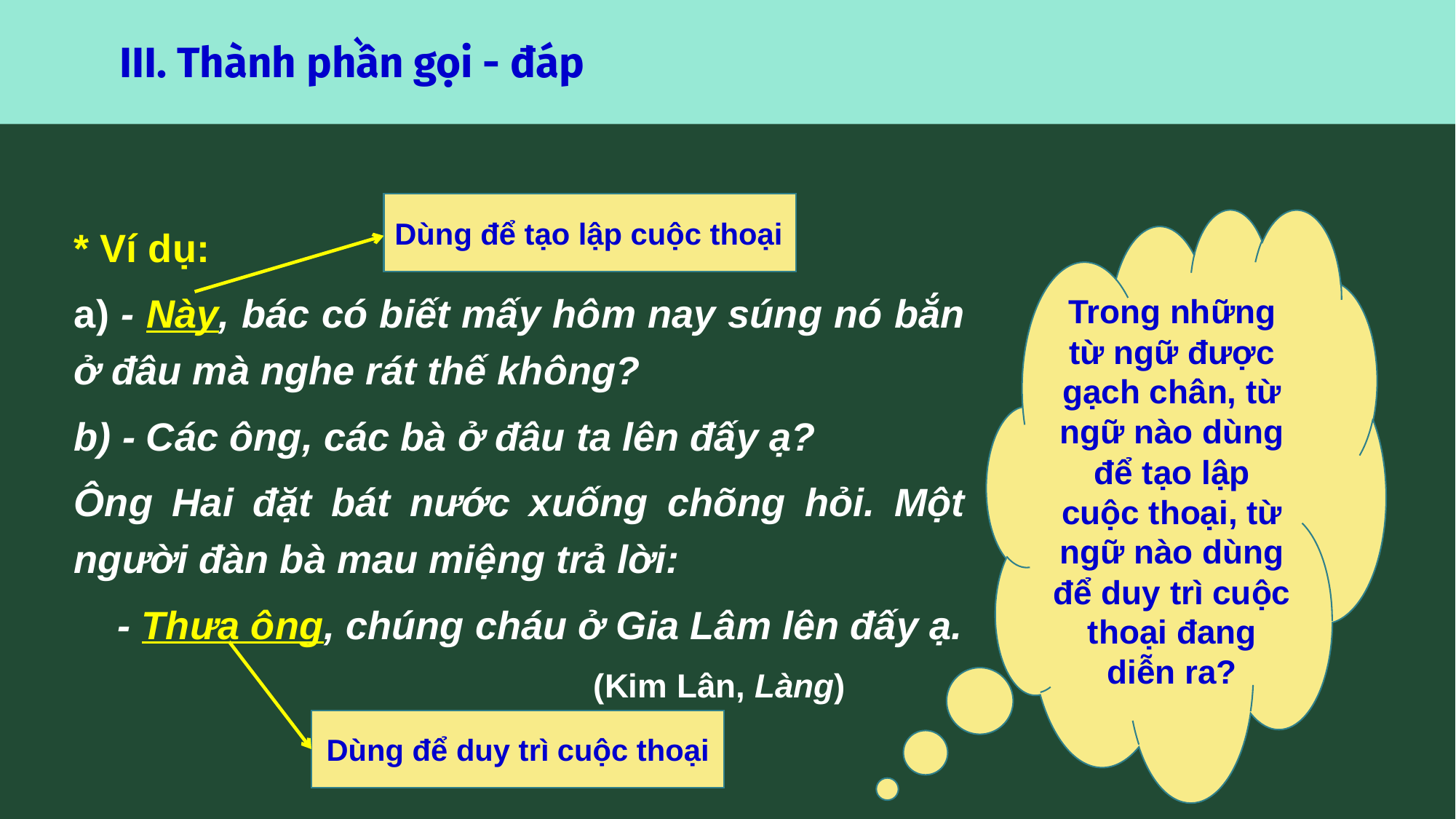

III. Thành phần gọi - đáp
Dùng để tạo lập cuộc thoại
* Ví dụ:
a) - Này, bác có biết mấy hôm nay súng nó bắn ở đâu mà nghe rát thế không?
b) - Các ông, các bà ở đâu ta lên đấy ạ?
Ông Hai đặt bát nước xuống chõng hỏi. Một người đàn bà mau miệng trả lời:
    - Thưa ông, chúng cháu ở Gia Lâm lên đấy ạ.
                                                        (Kim Lân, Làng)
Trong những từ ngữ được gạch chân, từ ngữ nào dùng để tạo lập cuộc thoại, từ ngữ nào dùng để duy trì cuộc thoại đang diễn ra?

Dùng để duy trì cuộc thoại